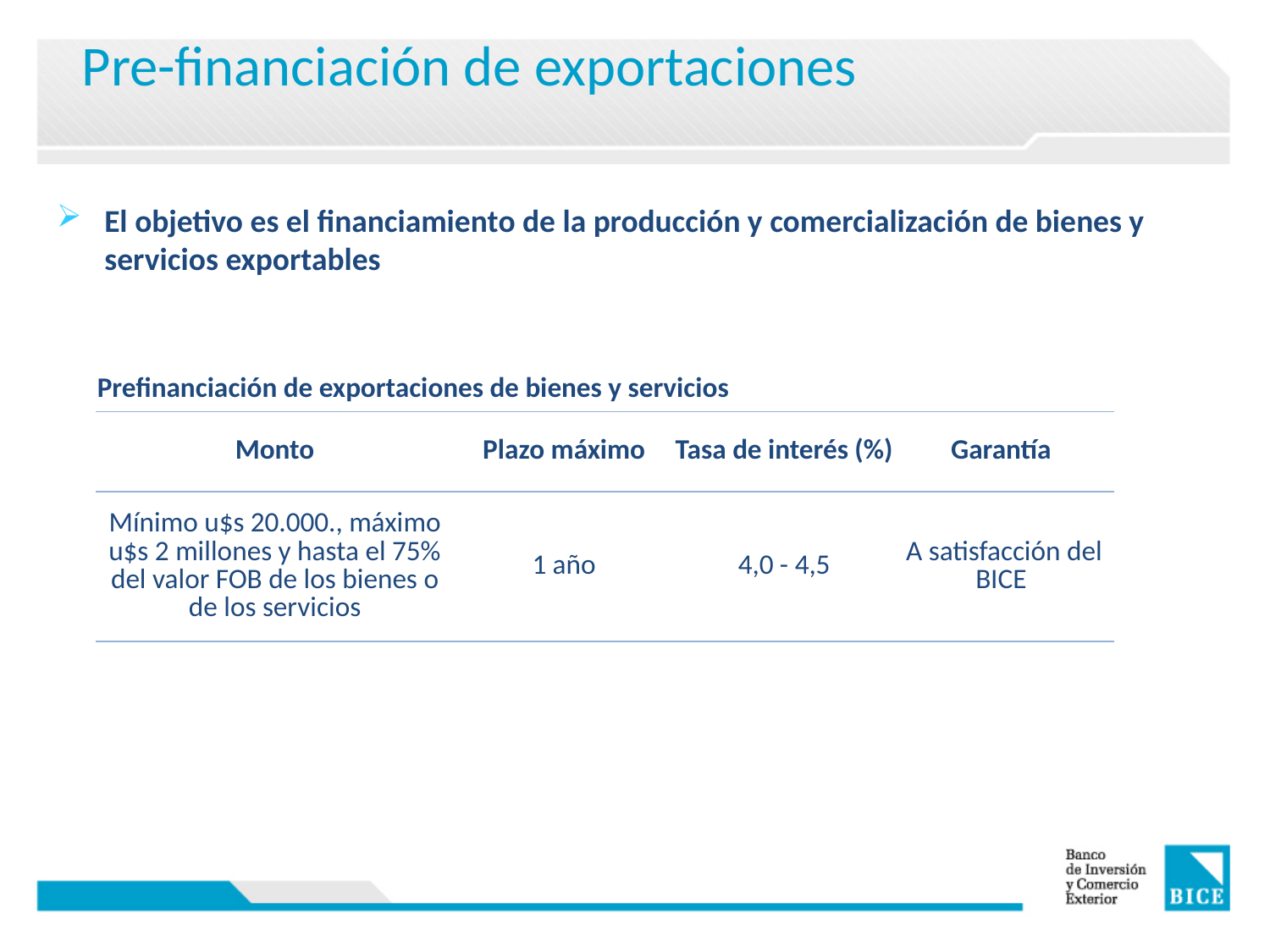

# Pre-financiación de exportaciones
El objetivo es el financiamiento de la producción y comercialización de bienes y servicios exportables
| Prefinanciación de exportaciones de bienes y servicios |  |  |  |
| --- | --- | --- | --- |
| Monto | Plazo máximo | Tasa de interés (%) | Garantía |
| Mínimo u$s 20.000., máximo u$s 2 millones y hasta el 75% del valor FOB de los bienes o de los servicios | 1 año | 4,0 - 4,5 | A satisfacción del BICE |